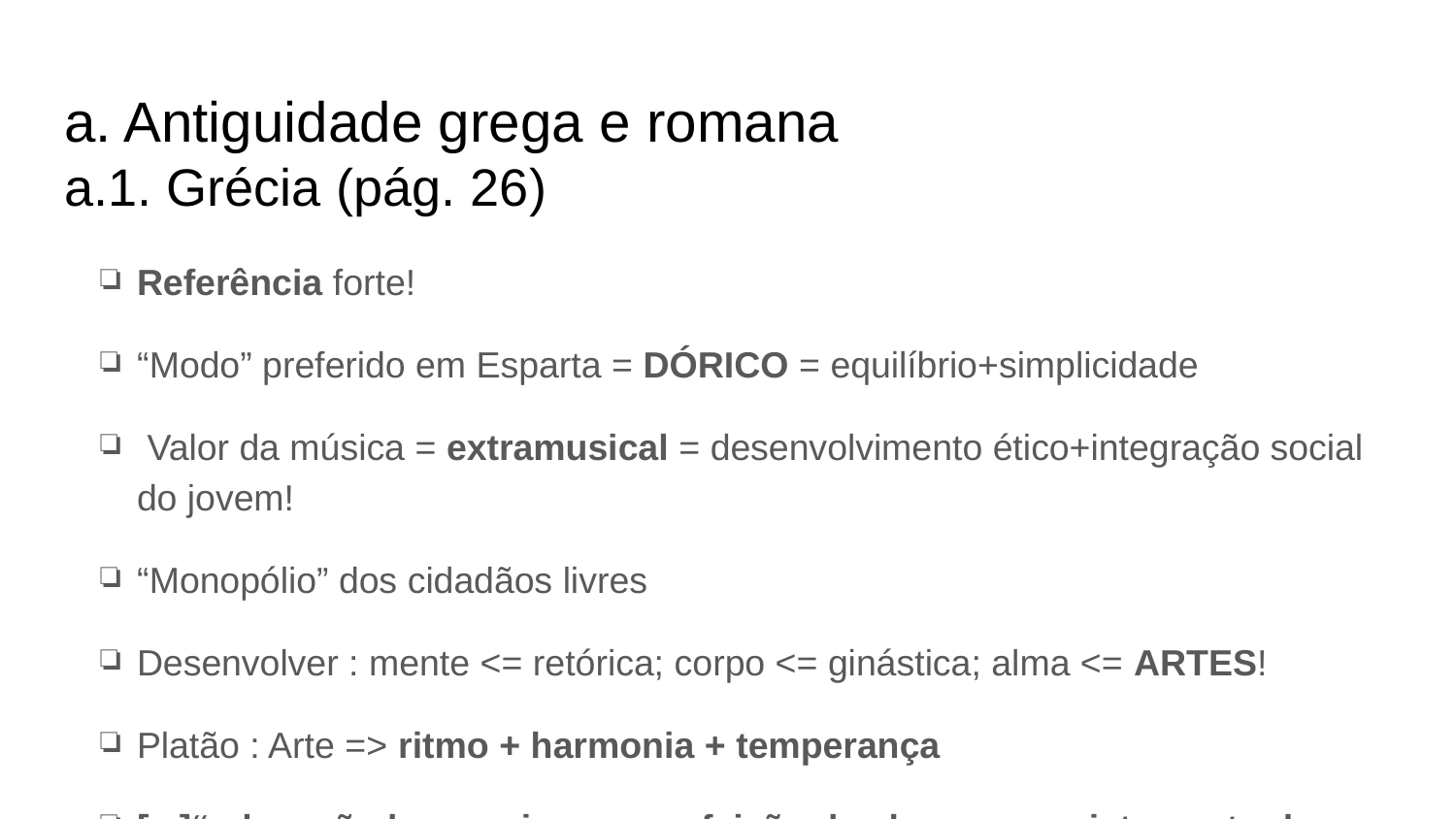

# a. Antiguidade grega e romana
a.1. Grécia (pág. 26)
Referência forte!
“Modo” preferido em Esparta = DÓRICO = equilíbrio+simplicidade
 Valor da música = extramusical = desenvolvimento ético+integração social do jovem!
“Monopólio” dos cidadãos livres
Desenvolver : mente <= retórica; corpo <= ginástica; alma <= ARTES!
Platão : Arte => ritmo + harmonia + temperança
[...]“educação harmoniosa, a perfeição da alma e o aquietamento das paixões” (Lang, 1941, p.13)
https://www.youtube.com/watch?v=p8yWpQfN-V8